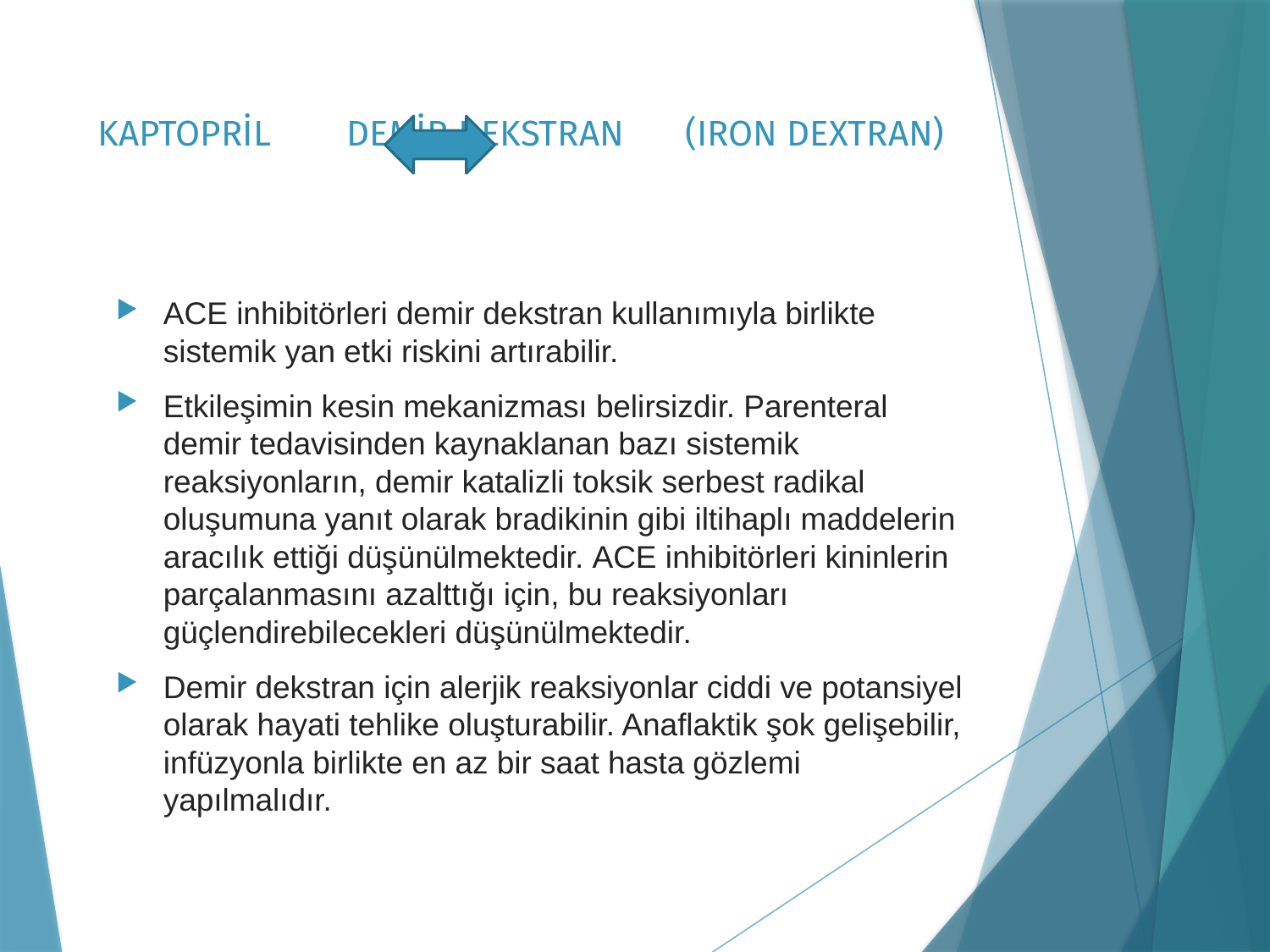

# KAPTOPRİL        DEMİR DEKSTRAN 						  (IRON DEXTRAN)

ACE inhibitörleri demir dekstran kullanımıyla birlikte sistemik yan etki riskini artırabilir.
Etkileşimin kesin mekanizması belirsizdir. Parenteral demir tedavisinden kaynaklanan bazı sistemik reaksiyonların, demir katalizli toksik serbest radikal oluşumuna yanıt olarak bradikinin gibi iltihaplı maddelerin aracılık ettiği düşünülmektedir. ACE inhibitörleri kininlerin parçalanmasını azalttığı için, bu reaksiyonları güçlendirebilecekleri düşünülmektedir.
Demir dekstran için alerjik reaksiyonlar ciddi ve potansiyel olarak hayati tehlike oluşturabilir. Anaflaktik şok gelişebilir, infüzyonla birlikte en az bir saat hasta gözlemi yapılmalıdır.